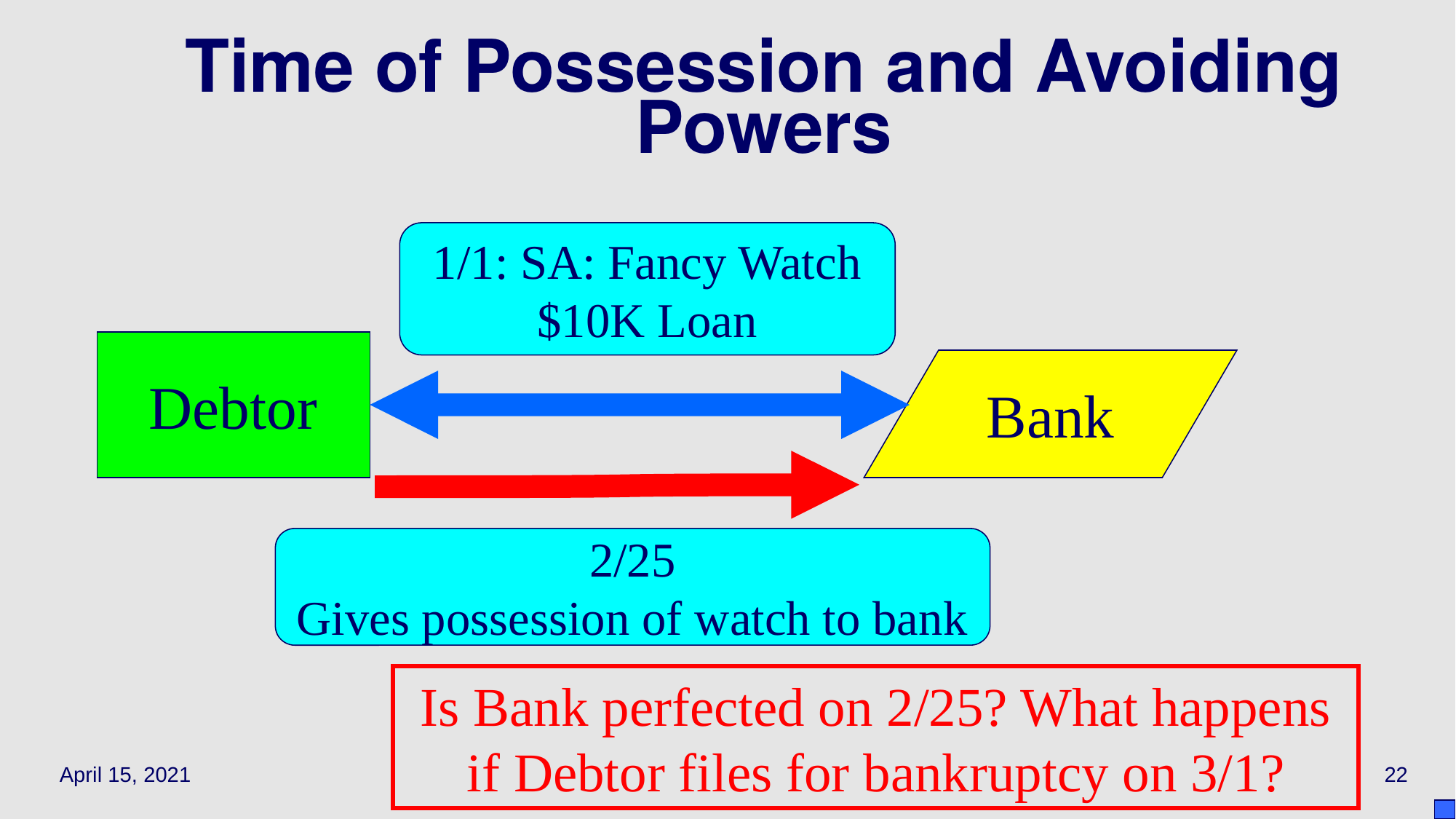

# Time of Possession and Avoiding Powers
1/1: SA: Fancy Watch
$10K Loan
Debtor
Bank

2/25
Gives possession of watch to bank
Is Bank perfected on 2/25? What happens if Debtor files for bankruptcy on 3/1?
April 15, 2021
22